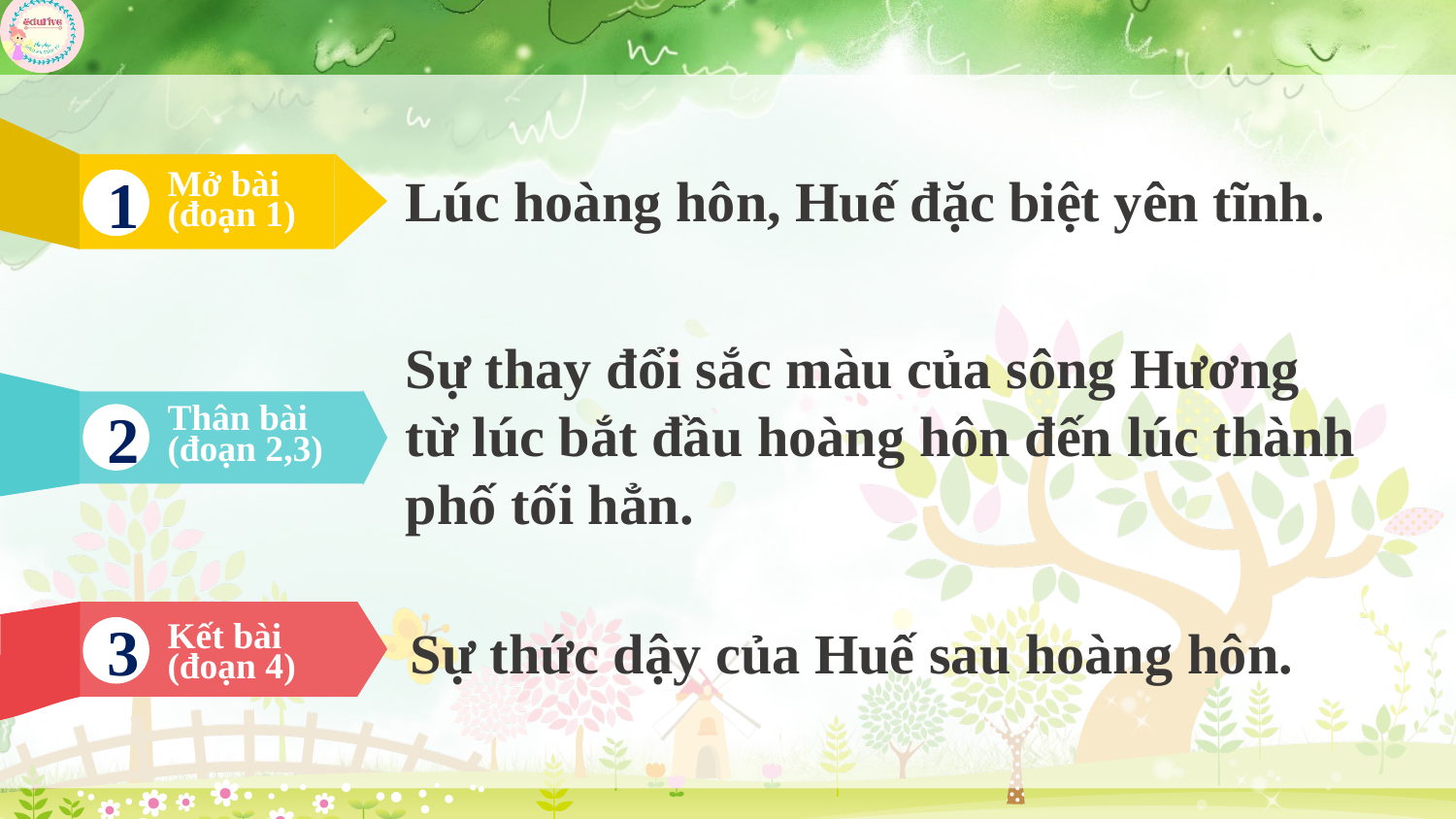

Lúc hoàng hôn, Huế đặc biệt yên tĩnh.
Mở bài
(đoạn 1)
1

Sự thay đổi sắc màu của sông Hương
từ lúc bắt đầu hoàng hôn đến lúc thành phố tối hẳn.

Thân bài
(đoạn 2,3)
2

Sự thức dậy của Huế sau hoàng hôn.
3
Kết bài
(đoạn 4)